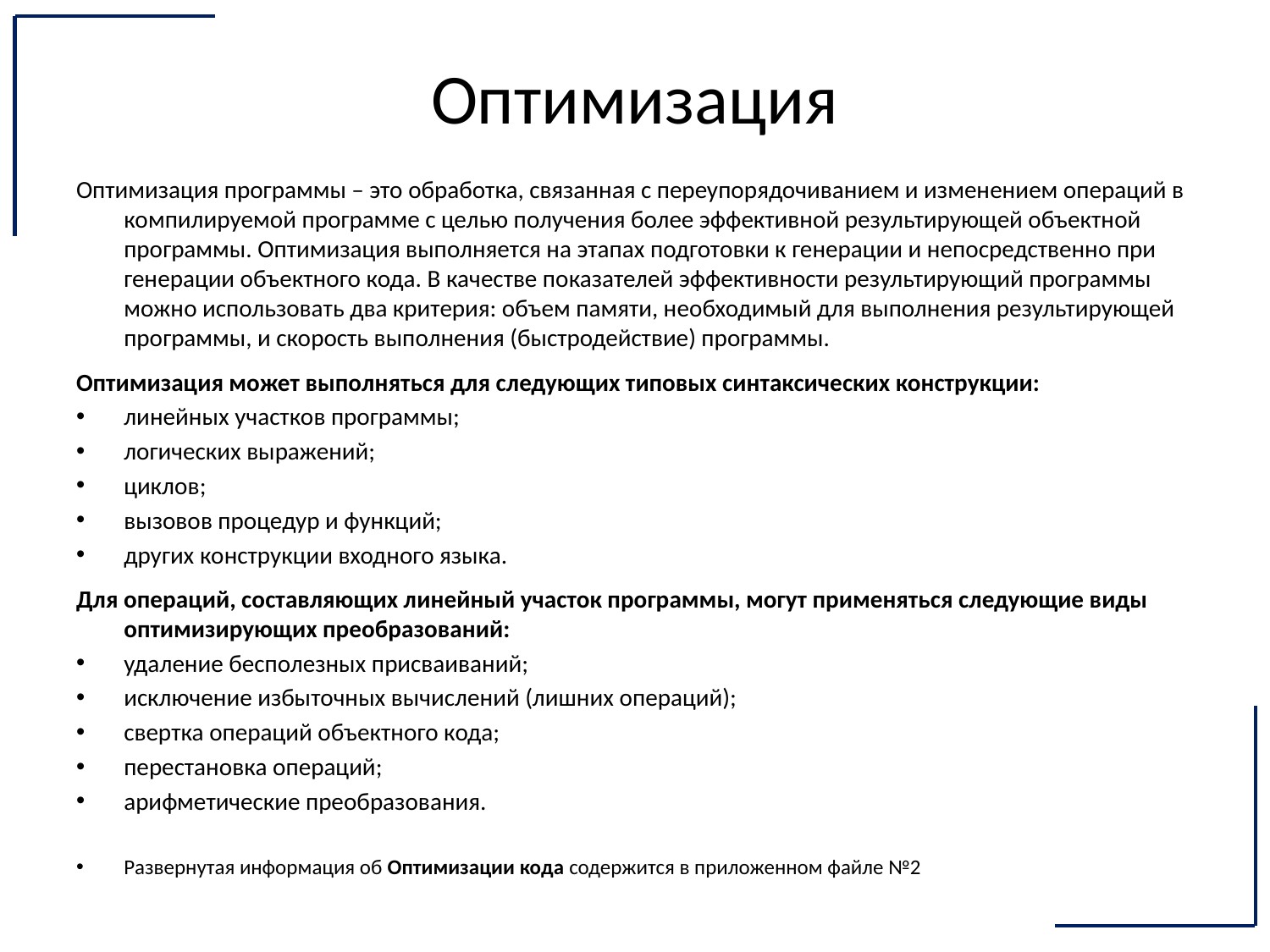

# Оптимизация
Оптимизация программы – это обработка, связанная с переупорядочиванием и изменением операций в компилируемой программе с целью получения более эффективной результирующей объектной программы. Оптимизация выполняется на этапах подготовки к генерации и непосредственно при генерации объектного кода. В качестве показателей эффективности результирующий программы можно использовать два критерия: объем памяти, необходимый для выполнения результирующей программы, и скорость выполнения (быстродействие) программы.

Оптимизация может выполняться для следующих типовых синтаксических конструкции:
линейных участков программы;
логических выражений;
циклов;
вызовов процедур и функций;
других конструкции входного языка.

Для операций, составляющих линейный участок программы, могут применяться следующие виды оптимизирующих преобразований:
удаление бесполезных присваиваний;
исключение избыточных вычислений (лишних операций);
свертка операций объектного кода;
перестановка операций;
арифметические преобразования.

Развернутая информация об Оптимизации кода содержится в приложенном файле №2